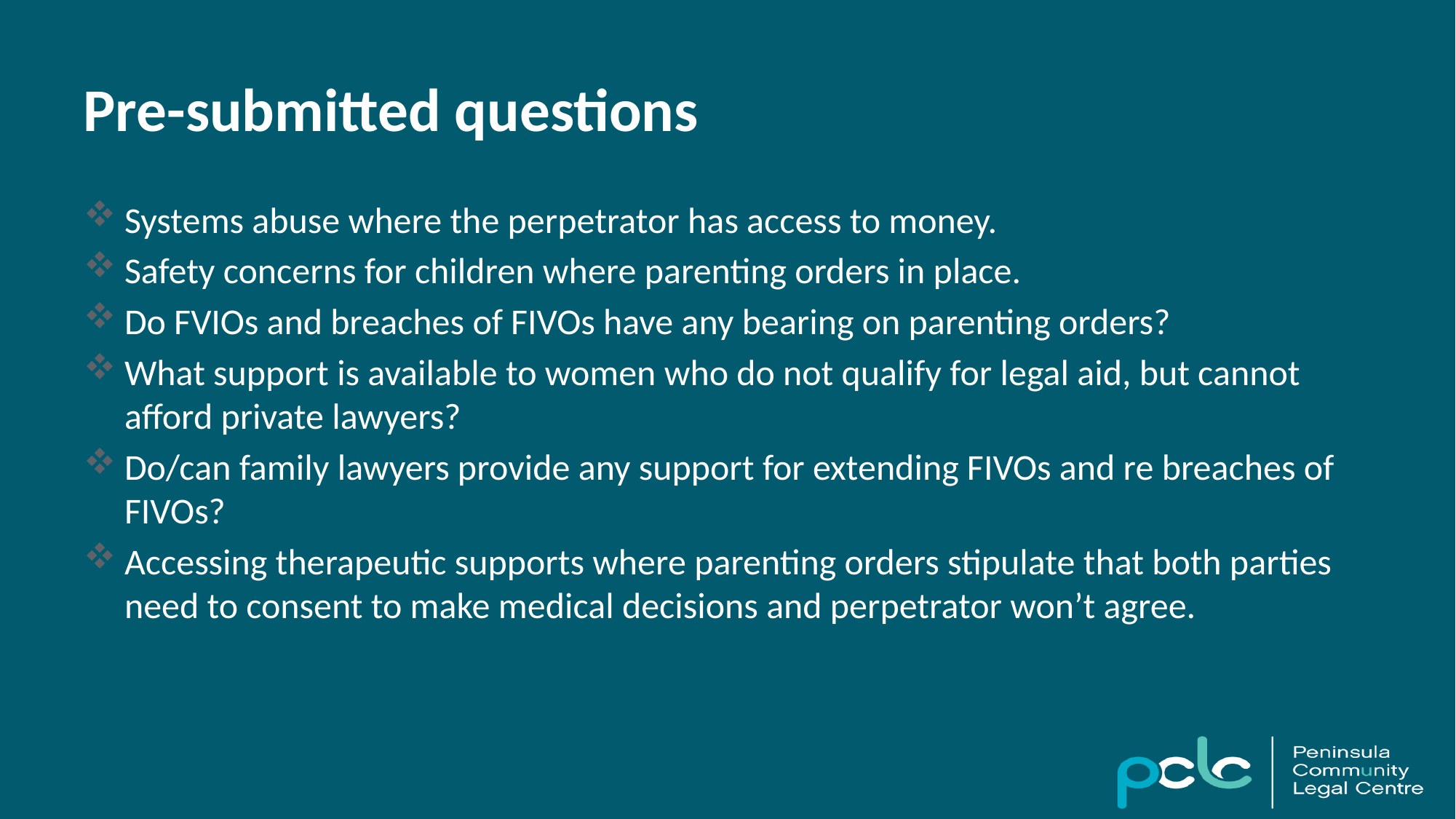

# Pre-submitted questions
Systems abuse where the perpetrator has access to money.
Safety concerns for children where parenting orders in place.
Do FVIOs and breaches of FIVOs have any bearing on parenting orders?
What support is available to women who do not qualify for legal aid, but cannot afford private lawyers?
Do/can family lawyers provide any support for extending FIVOs and re breaches of FIVOs?
Accessing therapeutic supports where parenting orders stipulate that both parties need to consent to make medical decisions and perpetrator won’t agree.